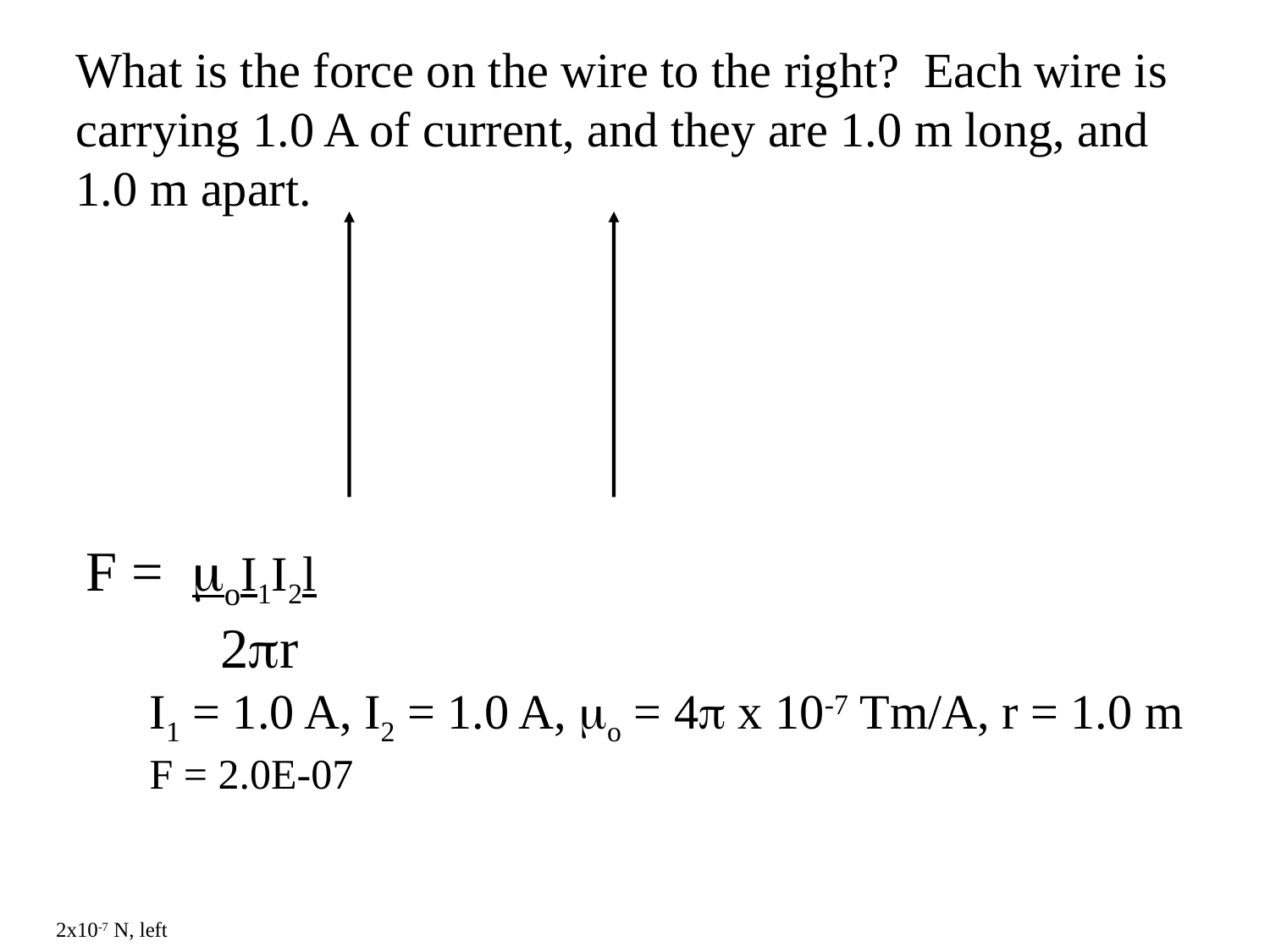

What is the force on the wire to the right?  Each wire is carrying 1.0 A of current, and they are 1.0 m long, and 1.0 m apart.

F =  μoI1I2l
     2πr
I1 = 1.0 A, I2 = 1.0 A, μo = 4π x 10-7 Tm/A, r = 1.0 m
F = 2.0E-07
2x10-7 N, left